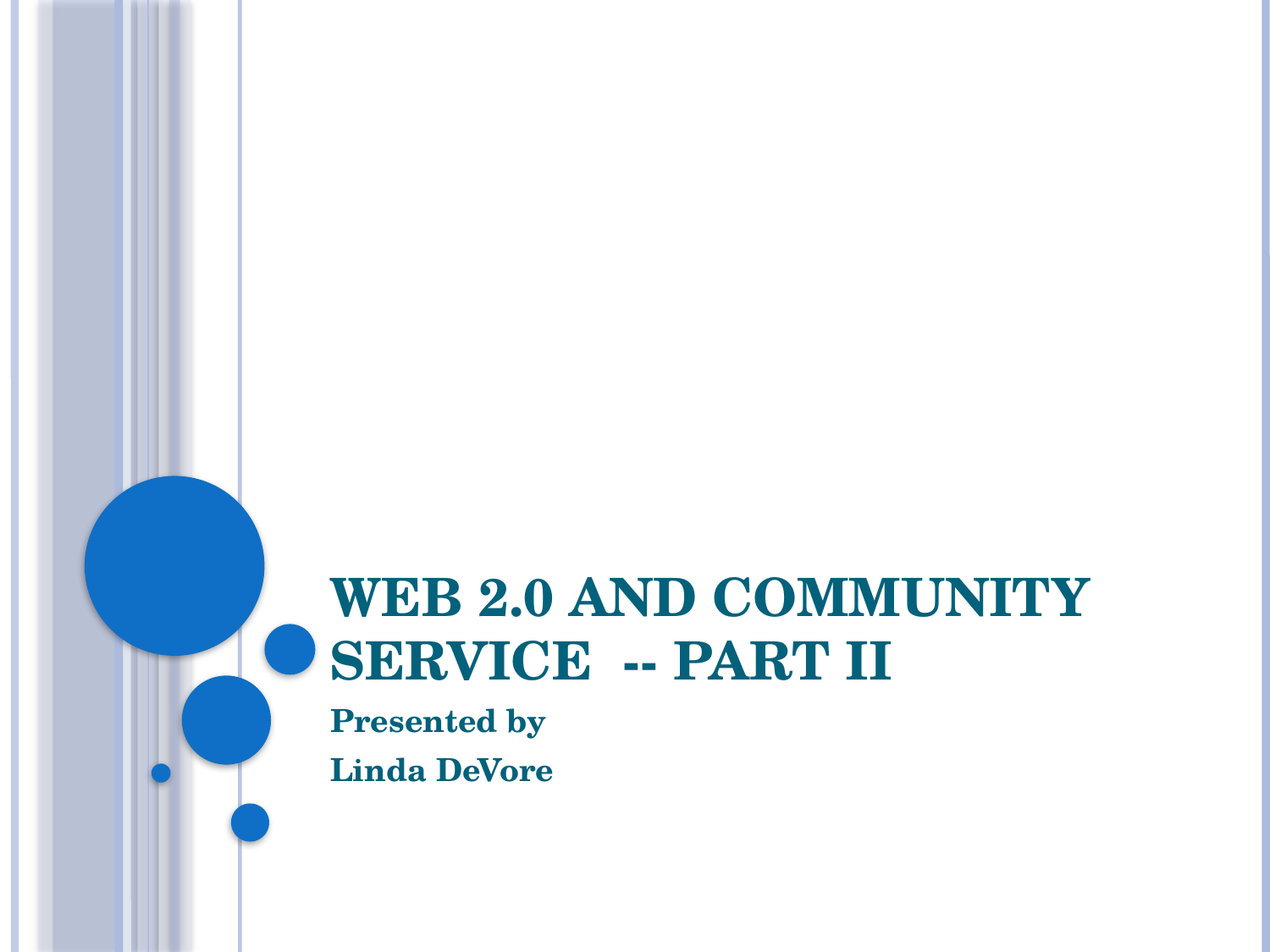

# Web 2.0 and Community Service  -- Part II
Presented by
Linda DeVore